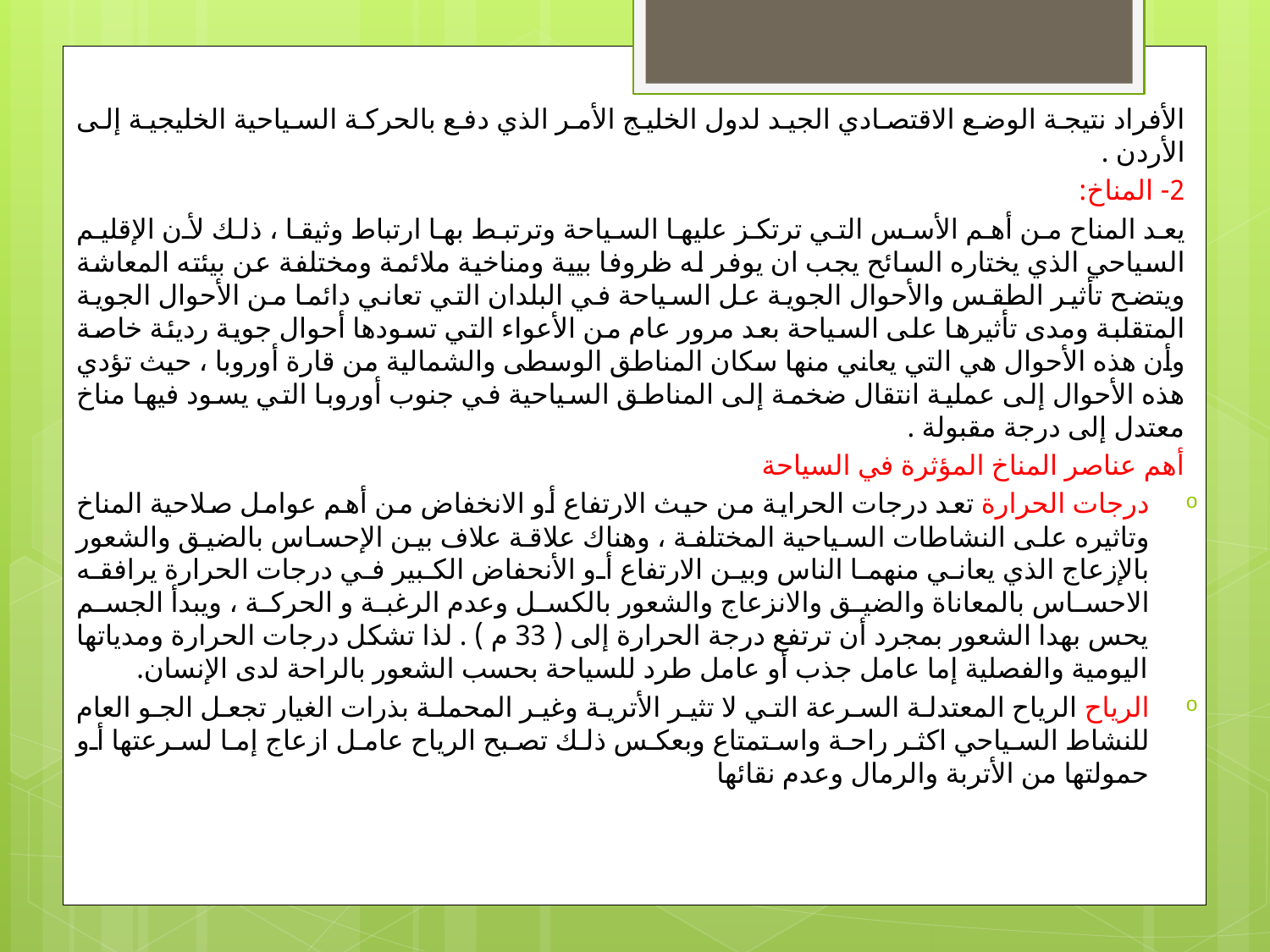

الأفراد نتيجة الوضع الاقتصادي الجيد لدول الخليج الأمر الذي دفع بالحركة السياحية الخليجية إلى الأردن .
2- المناخ:
يعد المناح من أهم الأسس التي ترتكز عليها السياحة وترتبط بها ارتباط وثيقا ، ذلك لأن الإقليم السياحي الذي يختاره السائح يجب ان يوفر له ظروفا بيية ومناخية ملائمة ومختلفة عن بيئته المعاشة ويتضح تأثير الطقس والأحوال الجوية عل السياحة في البلدان التي تعاني دائما من الأحوال الجوية المتقلبة ومدى تأثيرها على السياحة بعد مرور عام من الأعواء التي تسودها أحوال جوية رديئة خاصة وأن هذه الأحوال هي التي يعاني منها سكان المناطق الوسطى والشمالية من قارة أوروبا ، حيث تؤدي هذه الأحوال إلى عملية انتقال ضخمة إلى المناطق السياحية في جنوب أوروبا التي يسود فيها مناخ معتدل إلى درجة مقبولة .
أهم عناصر المناخ المؤثرة في السياحة
درجات الحرارة تعد درجات الحراية من حيث الارتفاع أو الانخفاض من أهم عوامل صلاحية المناخ وتاثيره على النشاطات السياحية المختلفة ، وهناك علاقة علاف بين الإحساس بالضيق والشعور بالإزعاج الذي يعاني منهما الناس وبين الارتفاع أو الأنحفاض الكبير في درجات الحرارة يرافقه الاحساس بالمعاناة والضيق والانزعاج والشعور بالكسل وعدم الرغبة و الحركة ، ويبدأ الجسم يحس بهدا الشعور بمجرد أن ترتفع درجة الحرارة إلى ( 33 م ) . لذا تشكل درجات الحرارة ومدياتها اليومية والفصلية إما عامل جذب أو عامل طرد للسياحة بحسب الشعور بالراحة لدى الإنسان.
الرياح الرياح المعتدلة السرعة التي لا تثير الأترية وغير المحملة بذرات الغيار تجعل الجو العام للنشاط السياحي اكثر راحة واستمتاع وبعكس ذلك تصبح الرياح عامل ازعاج إما لسرعتها أو حمولتها من الأتربة والرمال وعدم نقائها